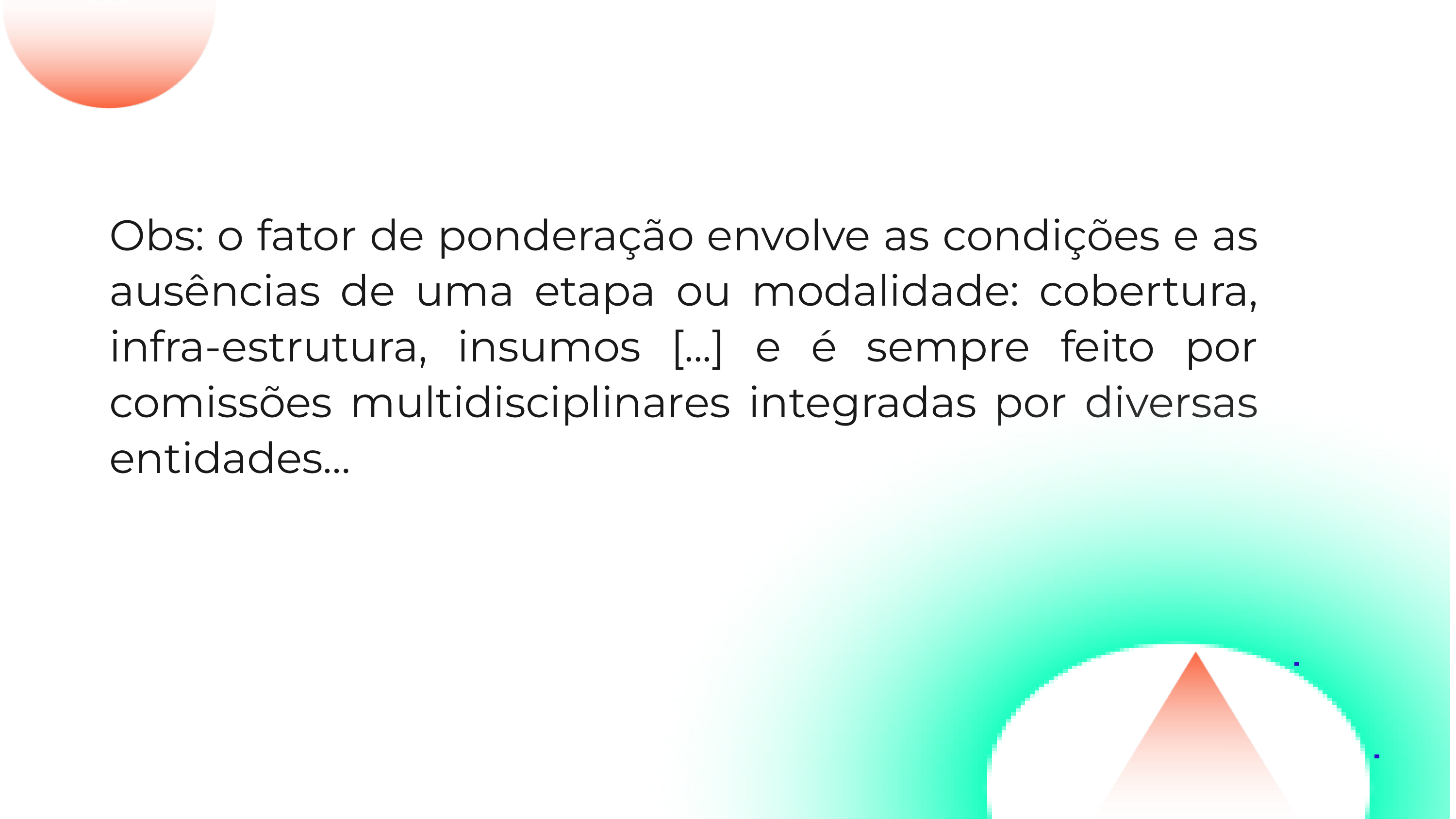

Obs: o fator de ponderação envolve as condições e as ausências de uma etapa ou modalidade: cobertura, infra-estrutura, insumos [...] e é sempre feito por comissões multidisciplinares integradas por diversas entidades…